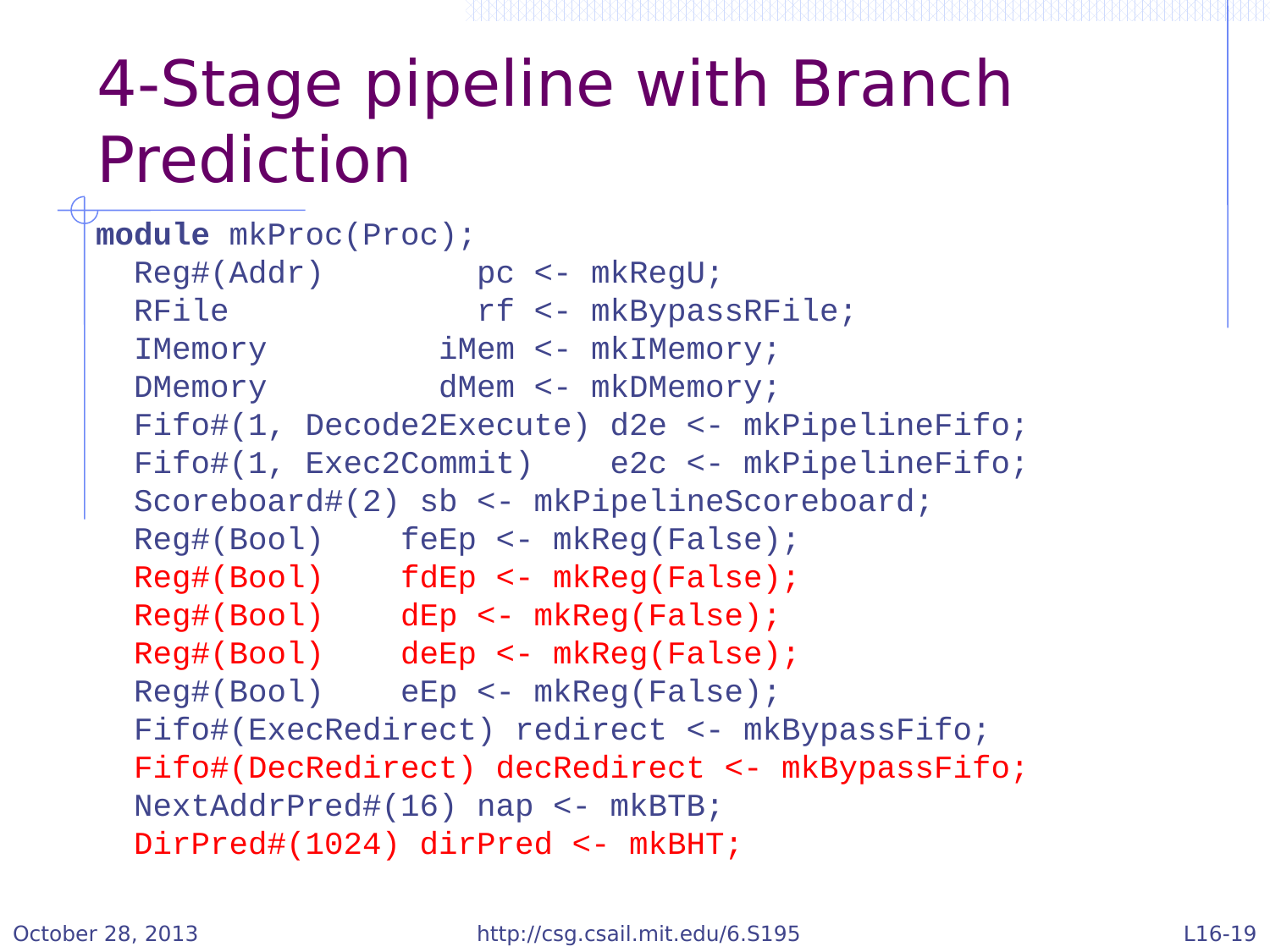

4-Stage pipeline with Branch Prediction
module mkProc(Proc);
  Reg#(Addr)        pc <- mkRegU;
  RFile             rf <- mkBypassRFile;
  IMemory         iMem <- mkIMemory;
  DMemory         dMem <- mkDMemory;
  Fifo#(1, Decode2Execute) d2e <- mkPipelineFifo;
  Fifo#(1, Exec2Commit)    e2c <- mkPipelineFifo;
  Scoreboard#(2) sb <- mkPipelineScoreboard;
  Reg#(Bool)    feEp <- mkReg(False);
  Reg#(Bool)    fdEp <- mkReg(False);
  Reg#(Bool)    dEp <- mkReg(False);
  Reg#(Bool)    deEp <- mkReg(False);
  Reg#(Bool)    eEp <- mkReg(False);
  Fifo#(ExecRedirect) redirect <- mkBypassFifo;
  Fifo#(DecRedirect) decRedirect <- mkBypassFifo;
  NextAddrPred#(16) nap <- mkBTB;
  DirPred#(1024) dirPred <- mkBHT;
October 28, 2013
http://csg.csail.mit.edu/6.S195
L16-19